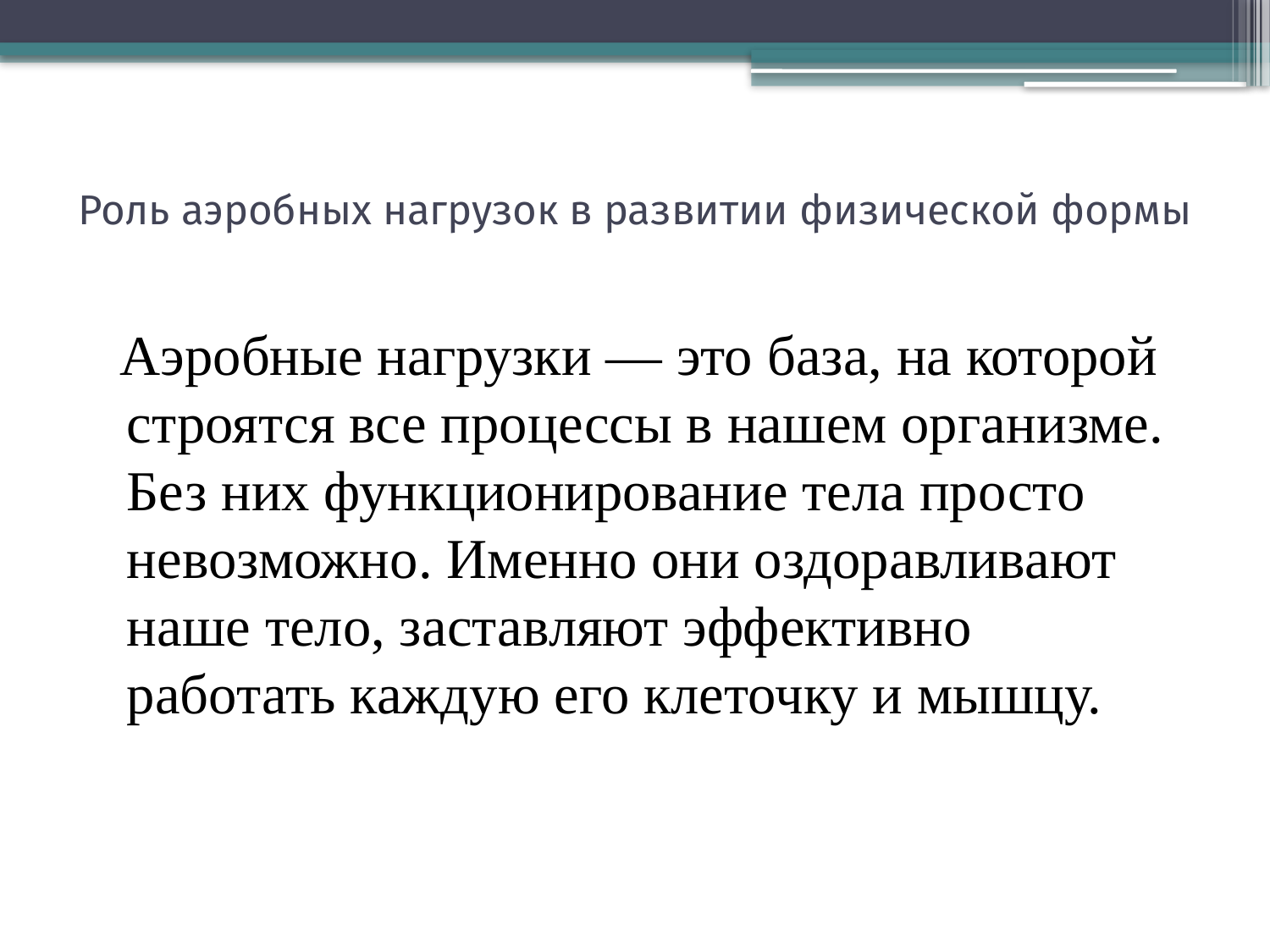

# Роль аэробных нагрузок в развитии физической формы
  Аэробные нагрузки — это база, на которой строятся все процессы в нашем организме. Без них функционирование тела просто невозможно. Именно они оздоравливают наше тело, заставляют эффективно работать каждую его клеточку и мышцу.